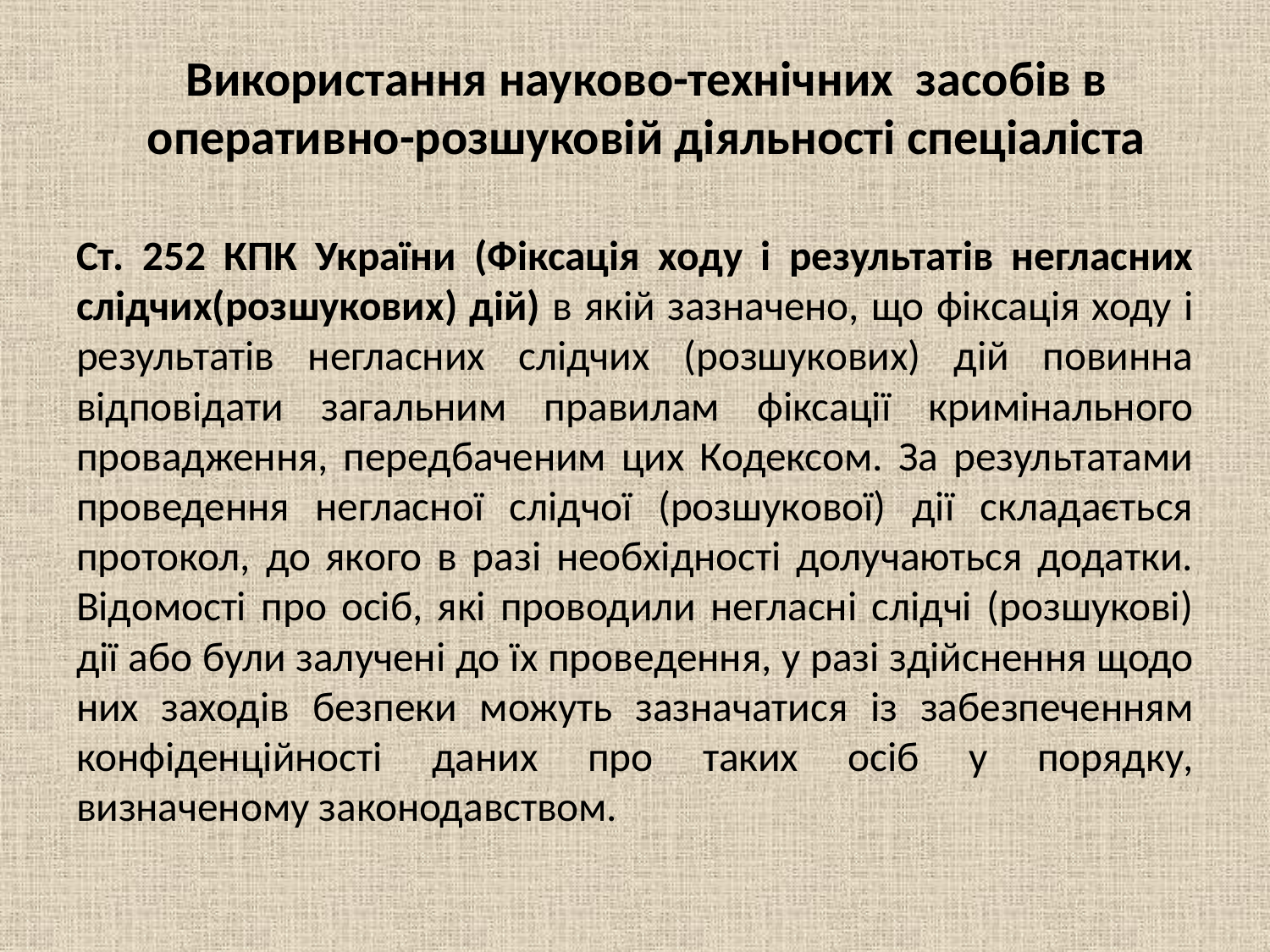

# Використання науково-технічних  засобів в оперативно-розшуковій діяльності спеціаліста
Ст. 252 КПК України (Фіксація ходу і результатів негласних слідчих(розшукових) дій) в якій зазначено, що фіксація ходу і результатів негласних слідчих (розшукових) дій повинна відповідати загальним правилам фіксації кримінального провадження, передбаченим цих Кодексом. За результатами проведення негласної слідчої (розшукової) дії складається протокол, до якого в разі необхідності долучаються додатки. Відомості про осіб, які проводили негласні слідчі (розшукові) дії або були залучені до їх проведення, у разі здійснення щодо них заходів безпеки можуть зазначатися із забезпеченням конфіденційності даних про таких осіб у порядку, визначеному законодавством.